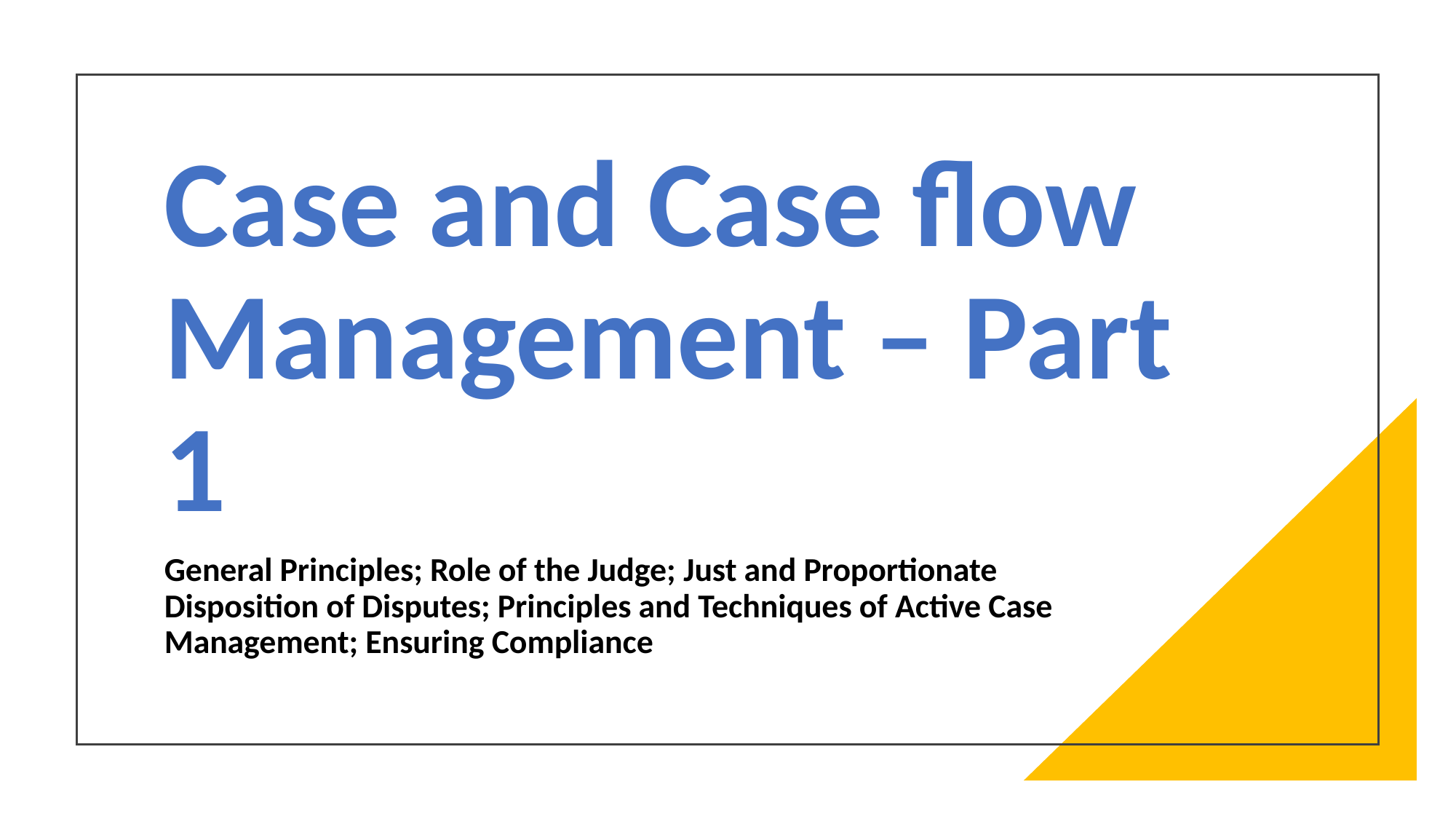

# Case and Case flow Management – Part 1

General Principles; Role of the Judge; Just and Proportionate Disposition of Disputes; Principles and Techniques of Active Case Management; Ensuring Compliance